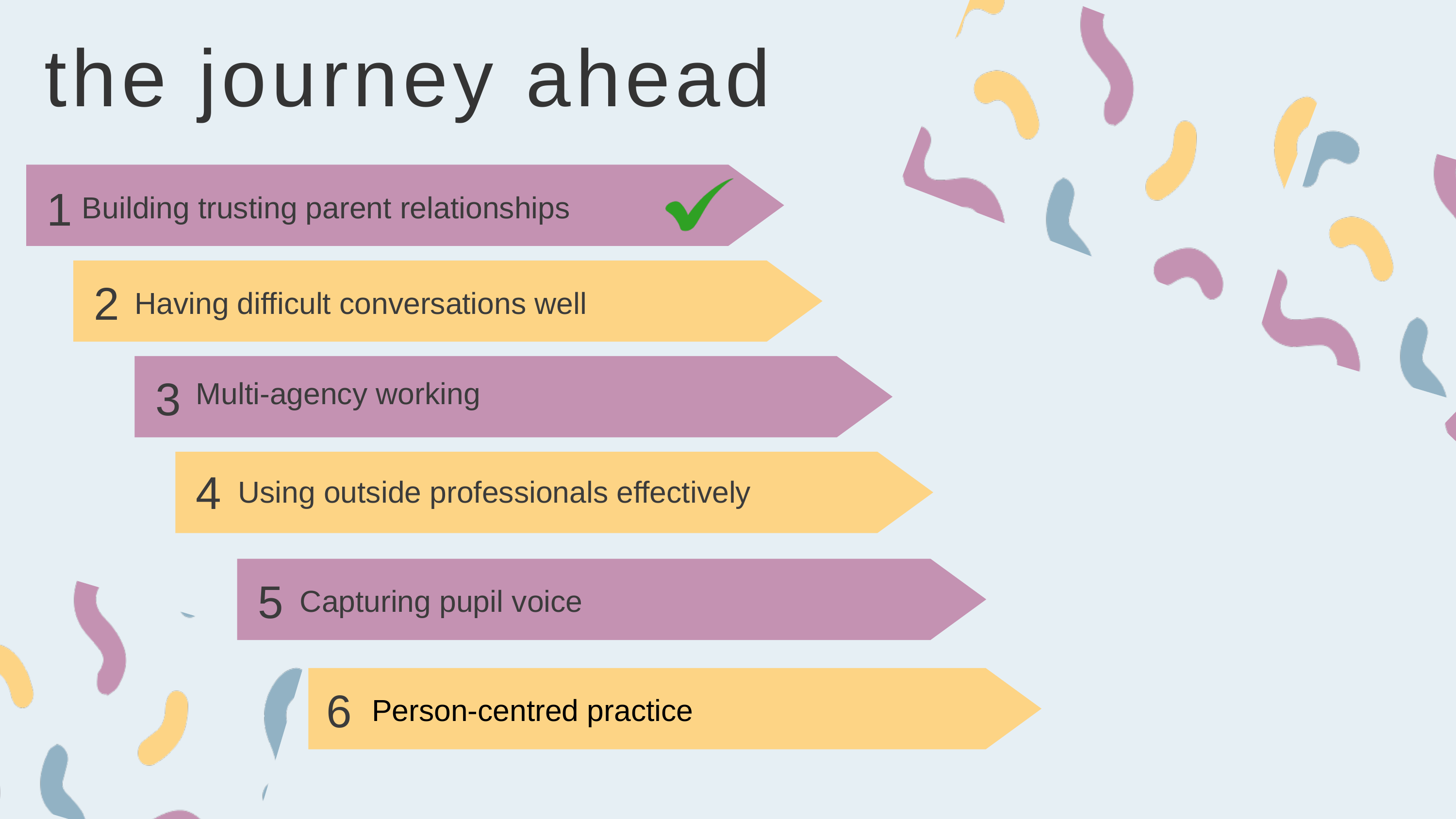

the journey ahead
1

Building trusting parent relationships

2

Having difficult conversations well
3

Multi-agency working

4

Using outside professionals effectively

5

Capturing pupil voice

6

Person-centred practice